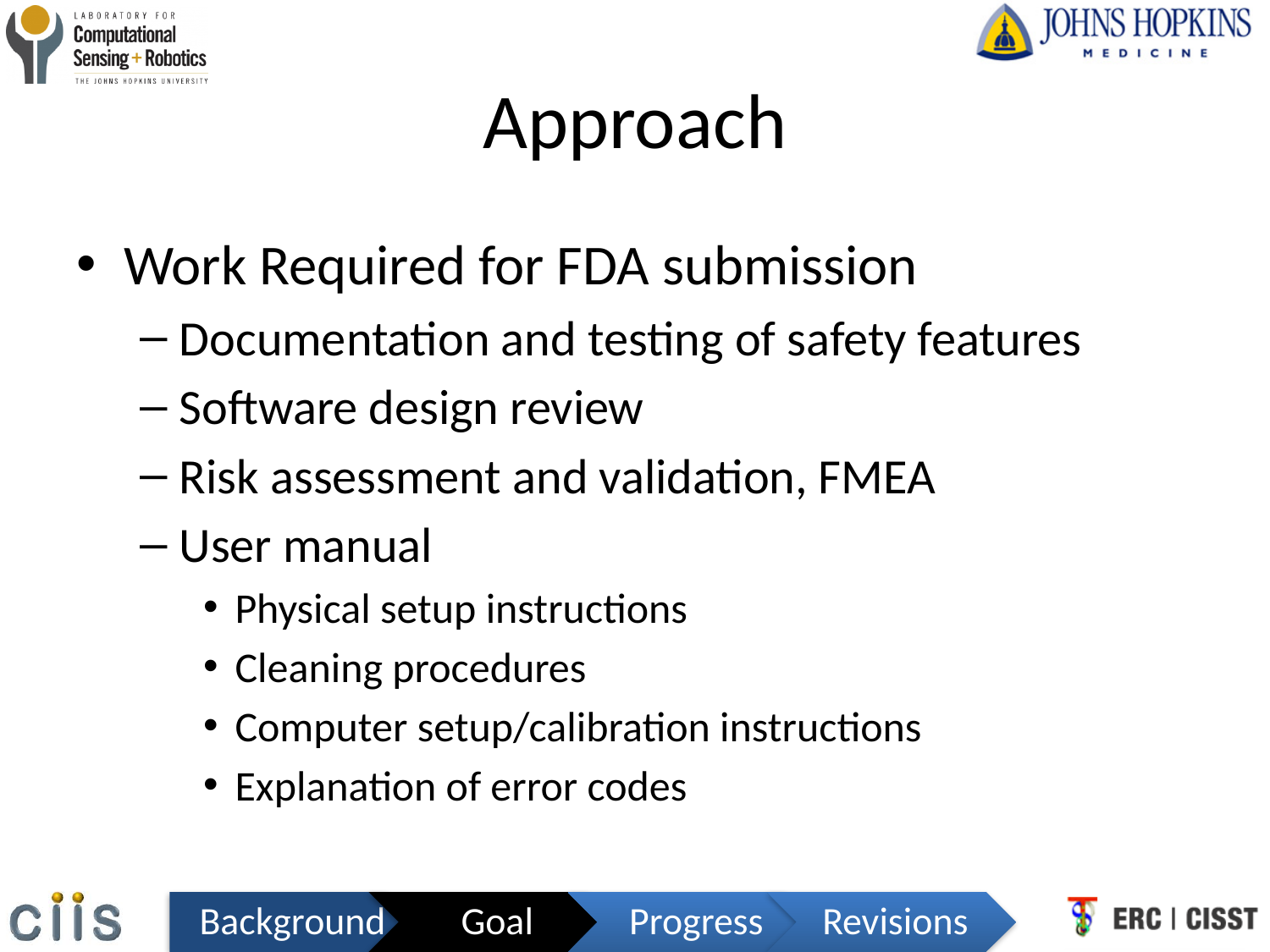

# Approach
Work Required for FDA submission
Documentation and testing of safety features
Software design review
Risk assessment and validation, FMEA
User manual
Physical setup instructions
Cleaning procedures
Computer setup/calibration instructions
Explanation of error codes

Background
Goal
Progress
Revisions